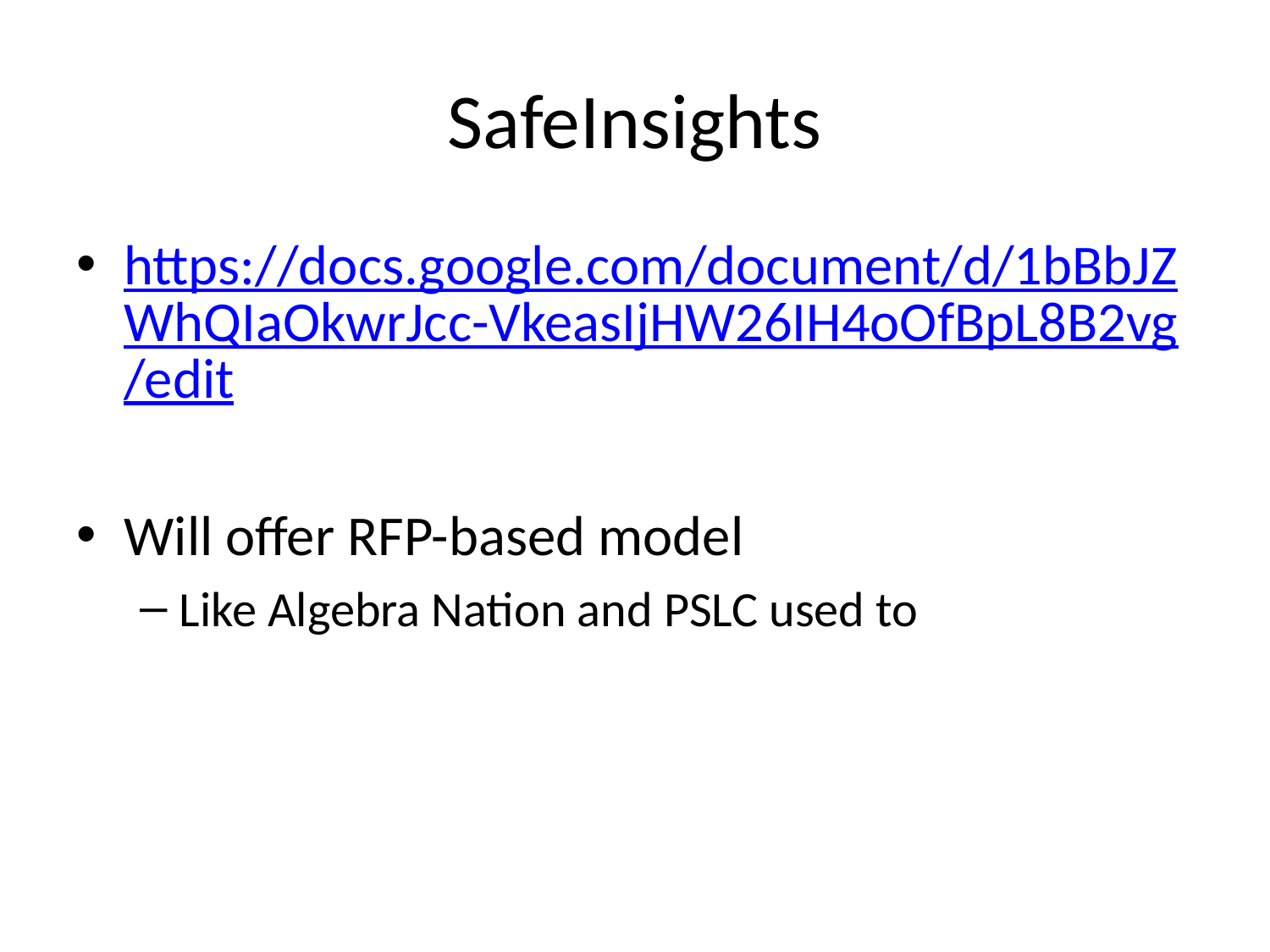

# SafeInsights
https://docs.google.com/document/d/1bBbJZWhQIaOkwrJcc-VkeasIjHW26IH4oOfBpL8B2vg/edit

Will offer RFP-based model
Like Algebra Nation and PSLC used to